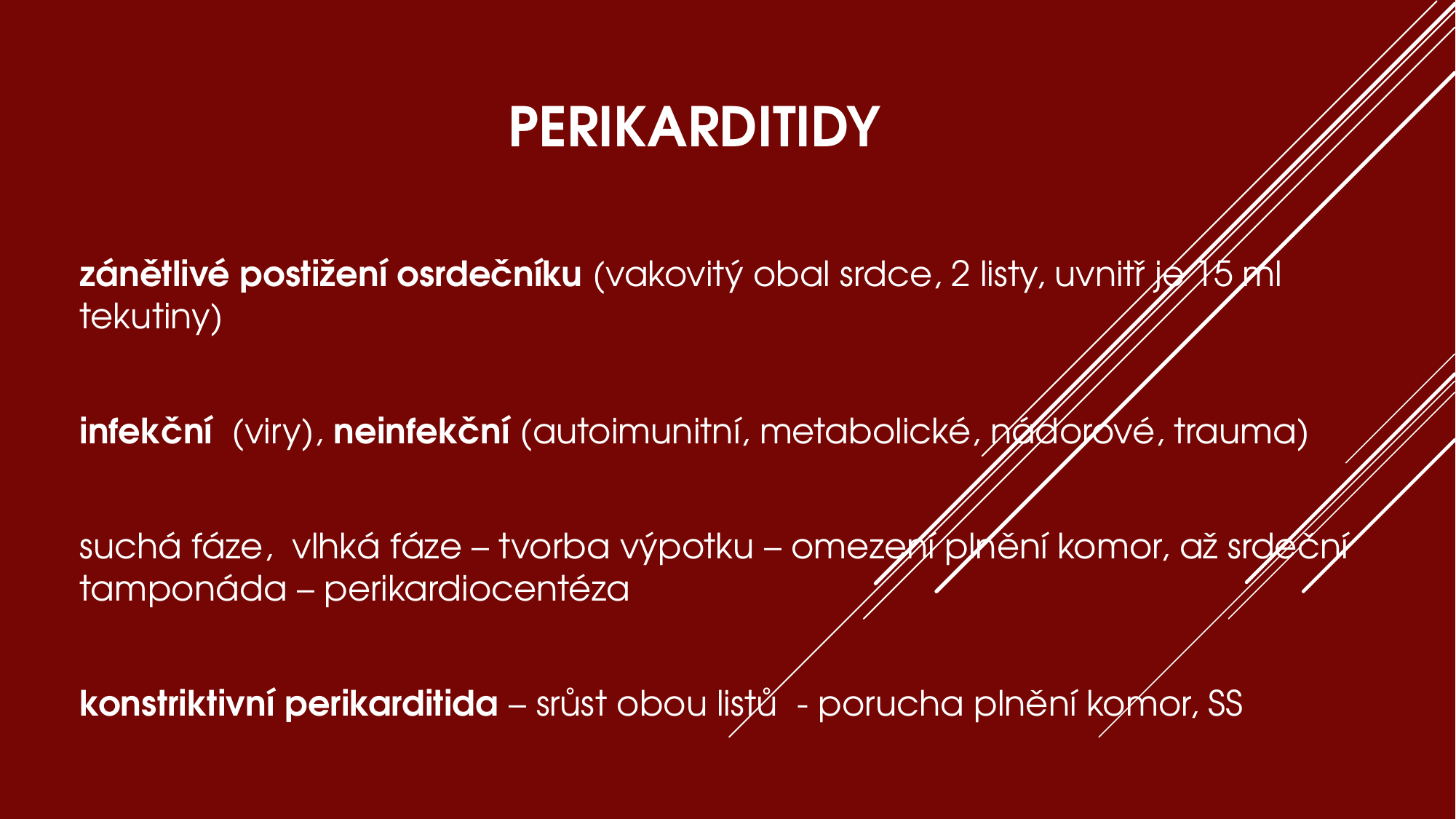

# perikarditidy
zánětlivé postižení osrdečníku (vakovitý obal srdce, 2 listy, uvnitř je 15 ml tekutiny)

infekční  (viry), neinfekční (autoimunitní, metabolické, nádorové, trauma)

suchá fáze,  vlhká fáze – tvorba výpotku – omezení plnění komor, až srdeční tamponáda – perikardiocentéza

konstriktivní perikarditida – srůst obou listů  - porucha plnění komor, SS